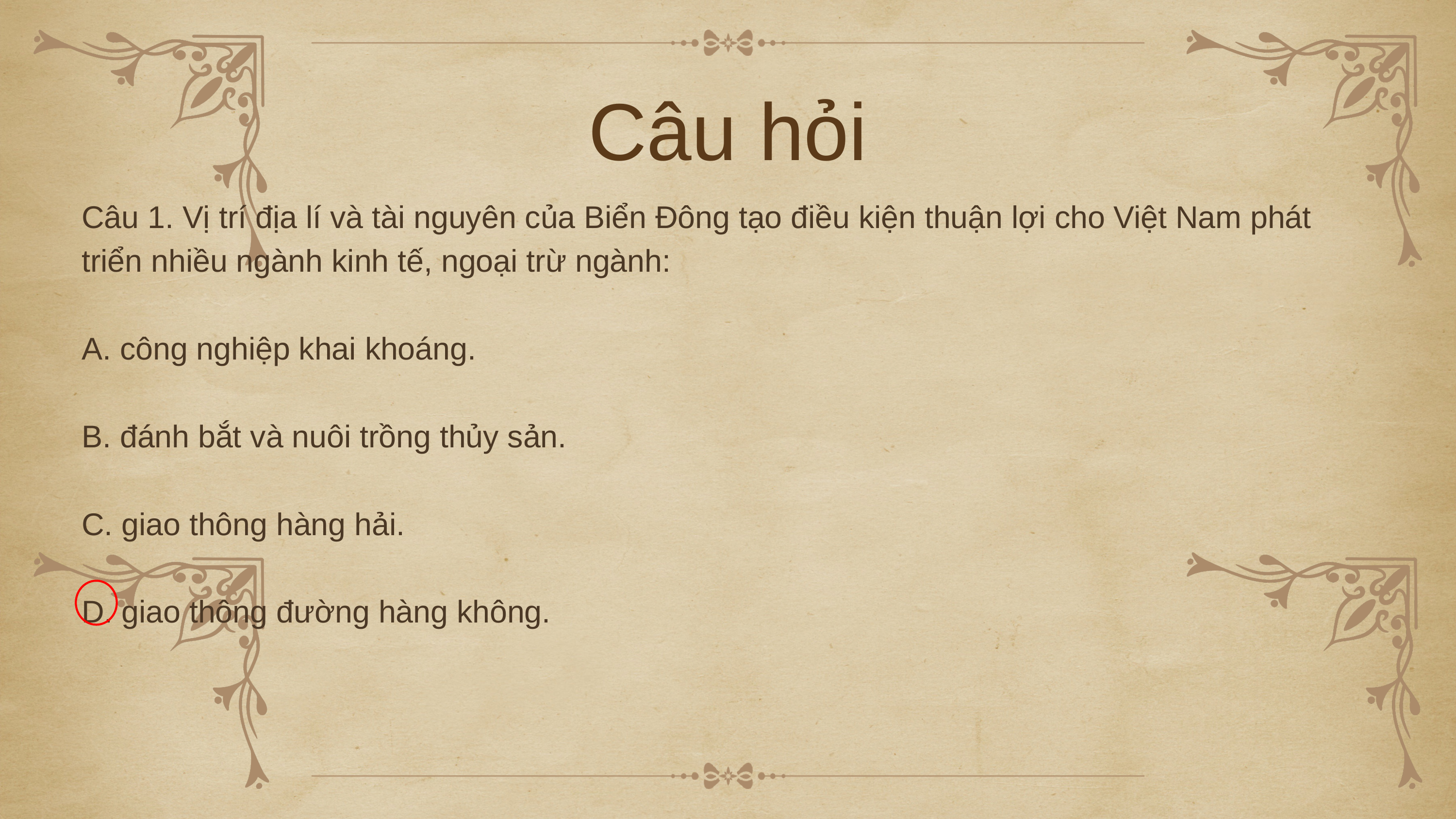

Câu hỏi
Câu 1. Vị trí địa lí và tài nguyên của Biển Đông tạo điều kiện thuận lợi cho Việt Nam phát triển nhiều ngành kinh tế, ngoại trừ ngành:

A. công nghiệp khai khoáng.

B. đánh bắt và nuôi trồng thủy sản.

C. giao thông hàng hải.

D. giao thông đường hàng không.